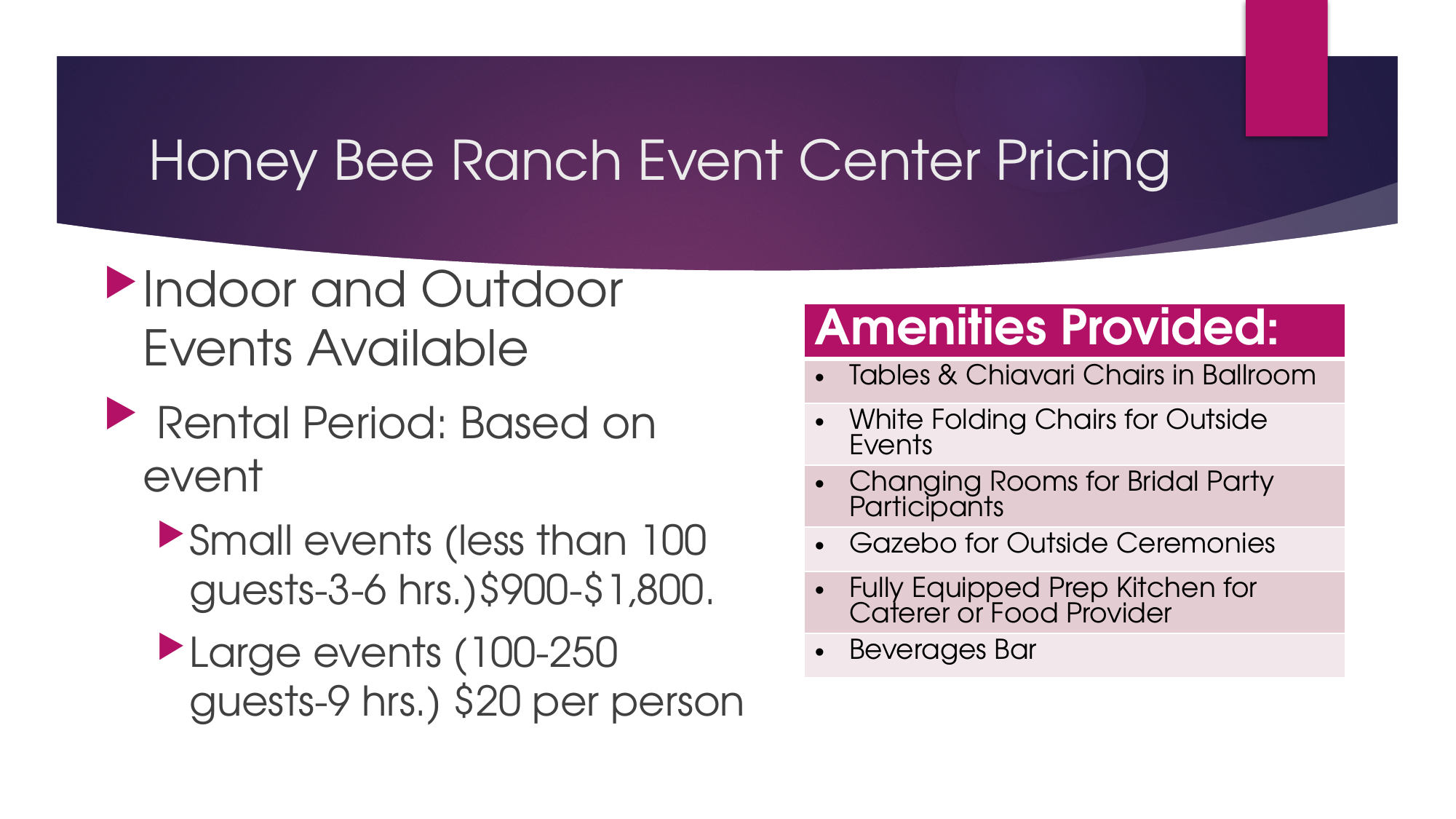

# Honey Bee Ranch Event Center Pricing
Indoor and Outdoor Events Available
 Rental Period: Based on event
Small events (less than 100 guests-3-6 hrs.)$900-$1,800.
Large events (100-250 guests-9 hrs.) $20 per person

| Amenities Provided: |
| --- |
| Tables & Chiavari Chairs in Ballroom |
| White Folding Chairs for Outside Events |
| Changing Rooms for Bridal Party Participants |
| Gazebo for Outside Ceremonies |
| Fully Equipped Prep Kitchen for Caterer or Food Provider |
| Beverages Bar |